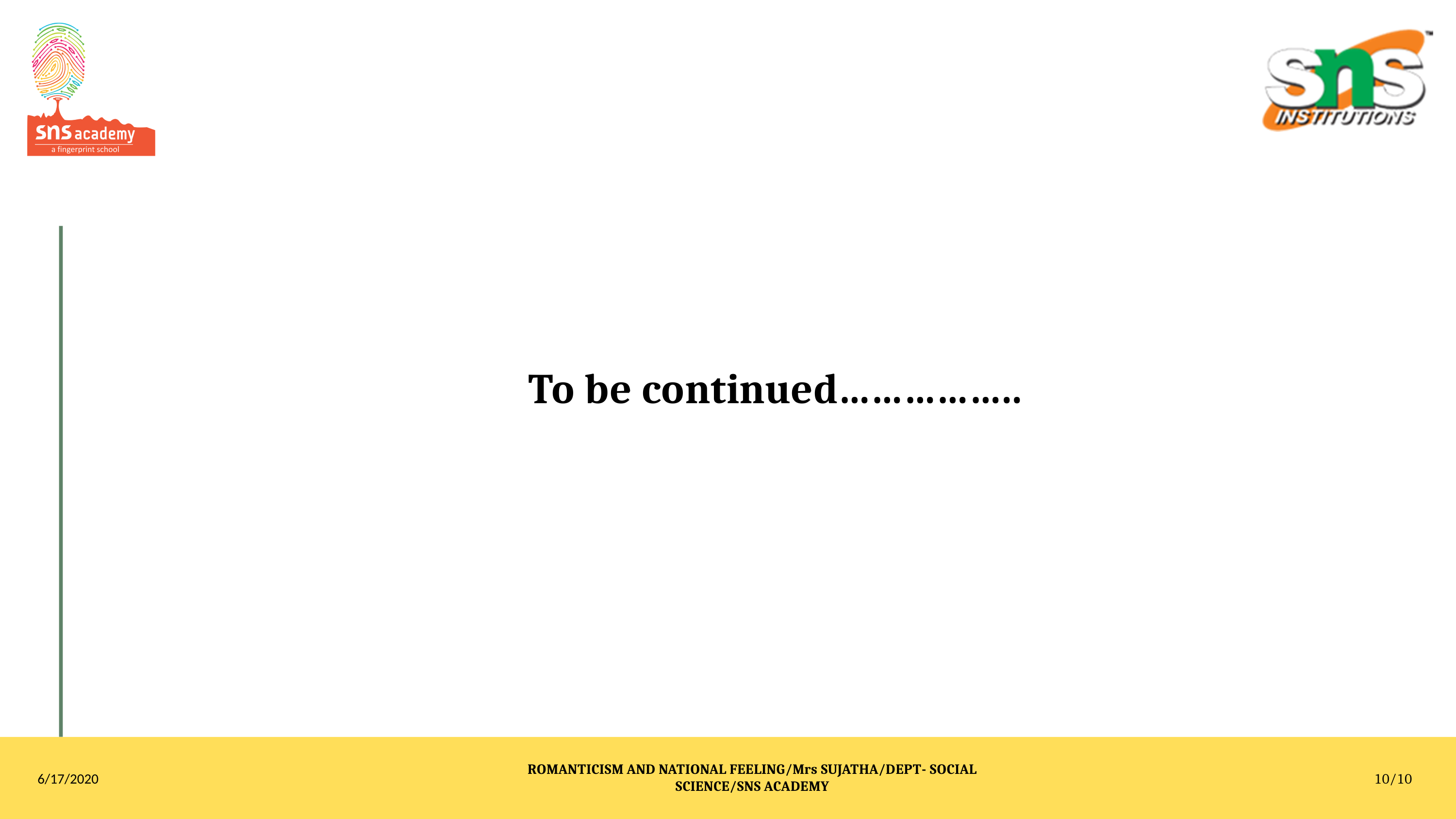

To be continued……………..

ROMANTICISM AND NATIONAL FEELING/Mrs SUJATHA/DEPT- SOCIAL SCIENCE/SNS ACADEMY
6/17/2020
10/10